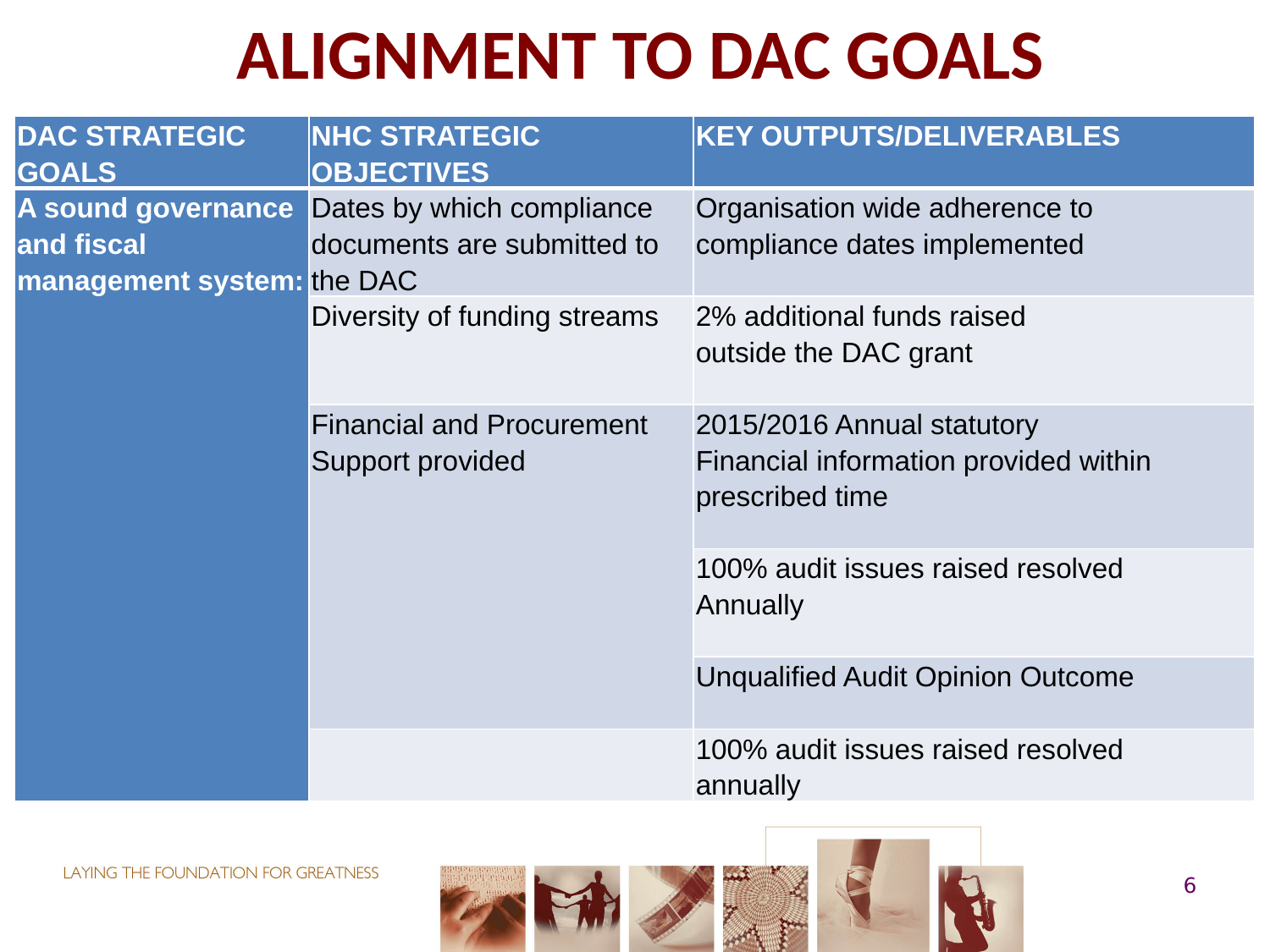

ALIGNMENT TO DAC GOALS
#
| DAC STRATEGIC GOALS | NHC strategic objectives | Key outputs/deliverables |
| --- | --- | --- |
| A sound governance and fiscal management system: | Dates by which compliance documents are submitted to the DAC | Organisation wide adherence to compliance dates implemented |
|  | Diversity of funding streams | 2% additional funds raised outside the DAC grant |
|  | Financial and Procurement Support provided | 2015/2016 Annual statutory Financial information provided within prescribed time |
|  |  | 100% audit issues raised resolved Annually |
|  |  | Unqualified Audit Opinion Outcome |
|  |  | 100% audit issues raised resolved annually |
6